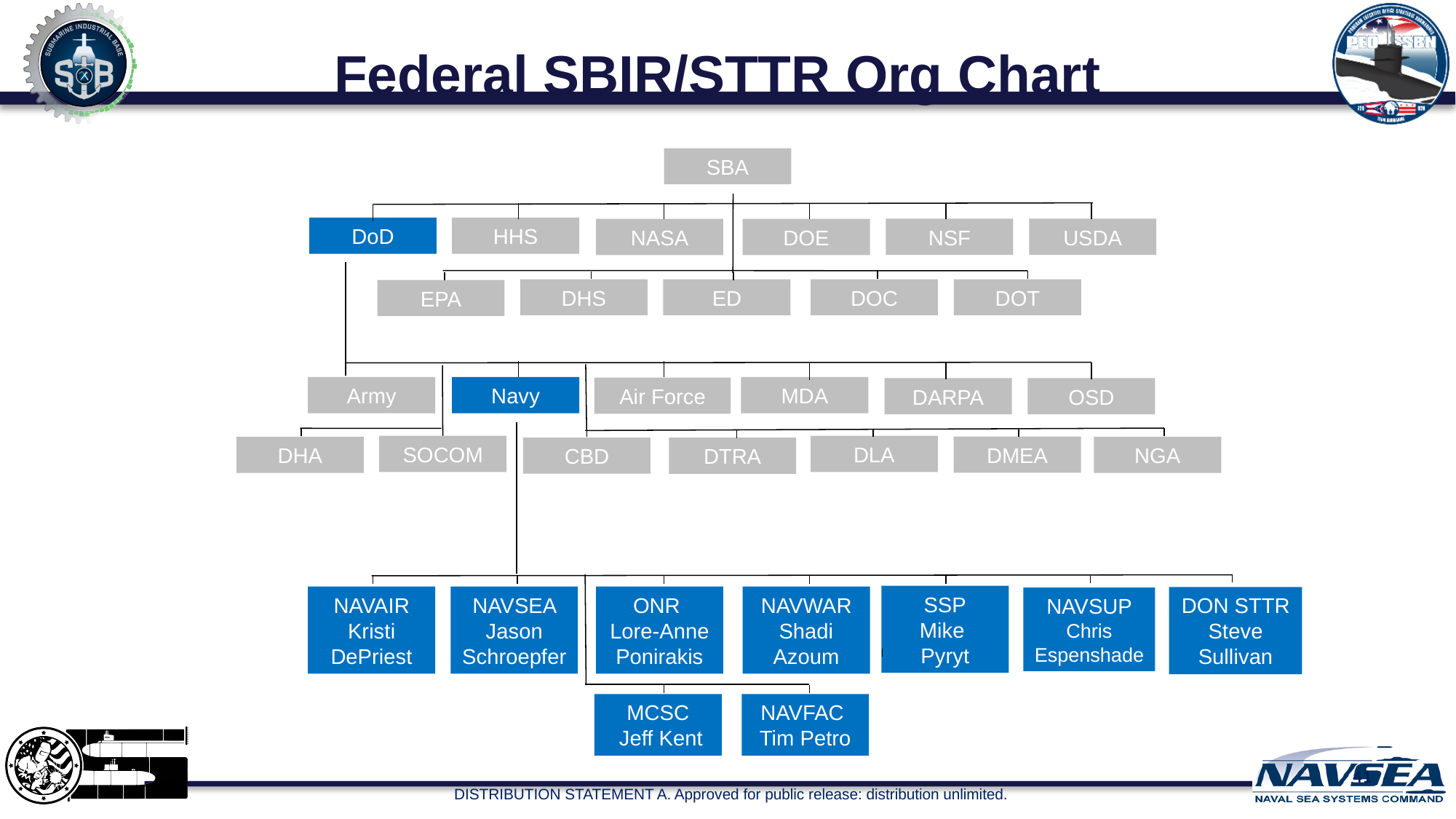

# Federal SBIR/STTR Org Chart

SBA
DoD
HHS
NSF
USDA
NASA
DOE
DHS
ED
DOC
DOT
EPA
Army
Navy
MDA
Air Force
DARPA
OSD
SOCOM
DLA
DMEA
DHA
NGA
CBD
DTRA
SSP
Mike
Pyryt
NAVAIR
Kristi DePriest
NAVSEA Jason Schroepfer
ONR
Lore-Anne Ponirakis
NAVWAR Shadi Azoum
DON STTR
Steve Sullivan
NAVSUP Chris Espenshade
MCSC
 Jeff Kent
NAVFAC
Tim Petro
41
DISTRIBUTION STATEMENT A. Approved for public release: distribution unlimited.